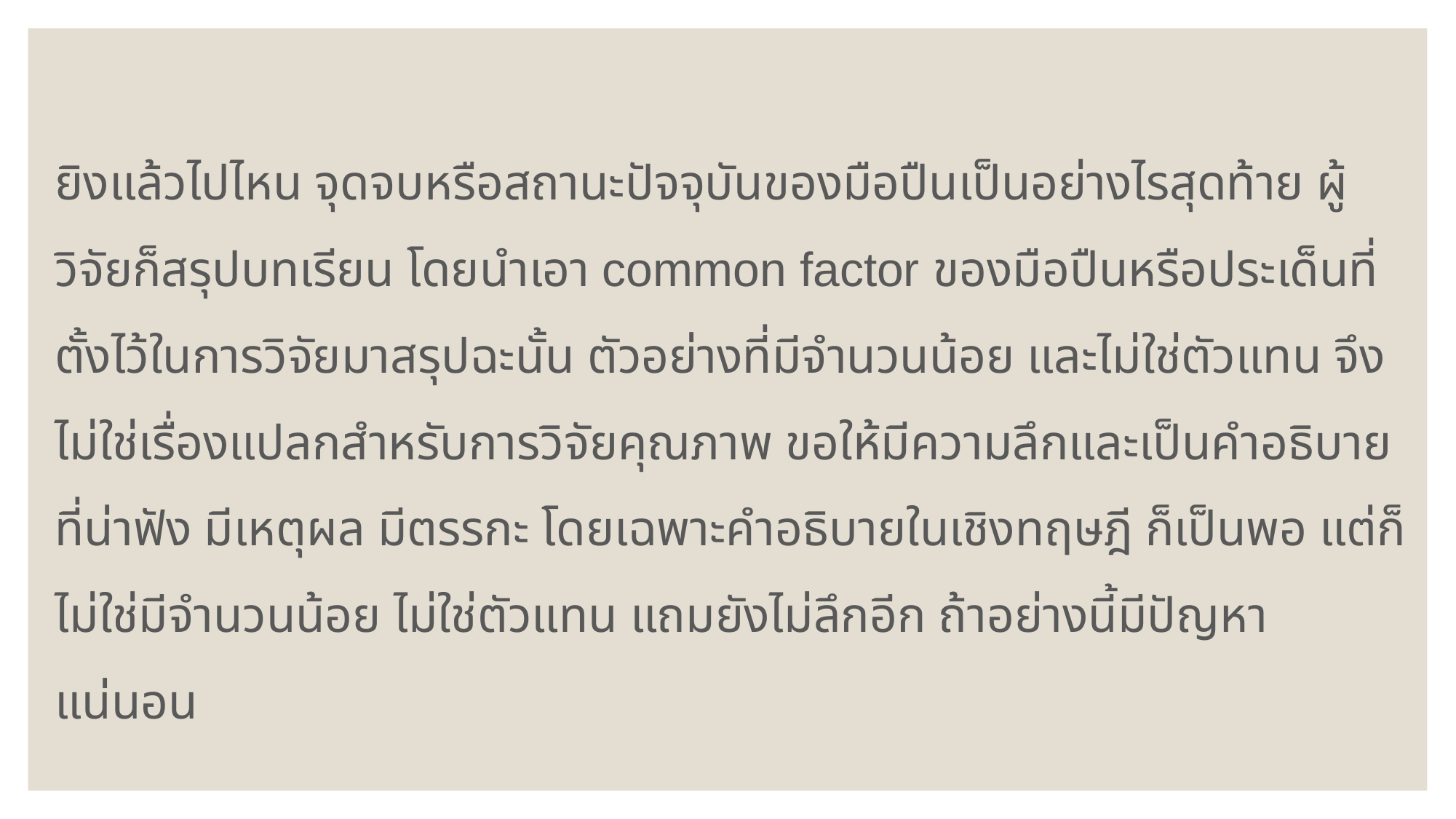

ยิงแล้วไปไหน จุดจบหรือสถานะปัจจุบันของมือปืนเป็นอย่างไรสุดท้าย ผู้วิจัยก็สรุปบทเรียน โดยนำเอา common factor ของมือปืนหรือประเด็นที่ตั้งไว้ในการวิจัยมาสรุปฉะนั้น ตัวอย่างที่มีจำนวนน้อย และไม่ใช่ตัวแทน จึงไม่ใช่เรื่องแปลกสำหรับการวิจัยคุณภาพ ขอให้มีความลึกและเป็นคำอธิบายที่น่าฟัง มีเหตุผล มีตรรกะ โดยเฉพาะคำอธิบายในเชิงทฤษฎี ก็เป็นพอ แต่ก็ไม่ใช่มีจำนวนน้อย ไม่ใช่ตัวแทน แถมยังไม่ลึกอีก ถ้าอย่างนี้มีปัญหาแน่นอน